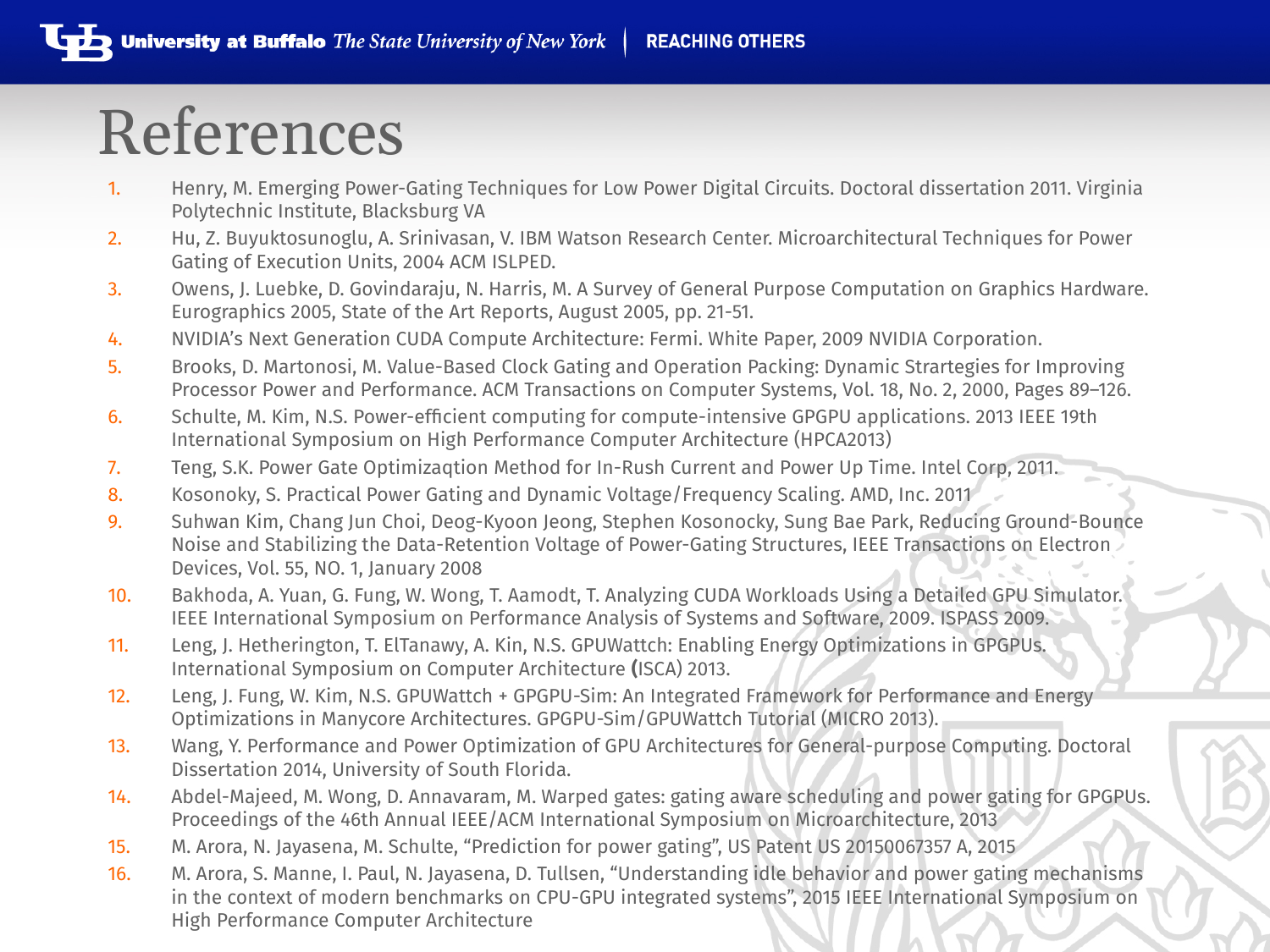

# References
Henry, M. Emerging Power-Gating Techniques for Low Power Digital Circuits. Doctoral dissertation 2011. Virginia Polytechnic Institute, Blacksburg VA
Hu, Z. Buyuktosunoglu, A. Srinivasan, V. IBM Watson Research Center. Microarchitectural Techniques for Power Gating of Execution Units, 2004 ACM ISLPED.
Owens, J. Luebke, D. Govindaraju, N. Harris, M. A Survey of General Purpose Computation on Graphics Hardware. Eurographics 2005, State of the Art Reports, August 2005, pp. 21-51.
NVIDIA’s Next Generation CUDA Compute Architecture: Fermi. White Paper, 2009 NVIDIA Corporation.
Brooks, D. Martonosi, M. Value-Based Clock Gating and Operation Packing: Dynamic Strartegies for Improving Processor Power and Performance. ACM Transactions on Computer Systems, Vol. 18, No. 2, 2000, Pages 89–126.
Schulte, M. Kim, N.S. Power-efficient computing for compute-intensive GPGPU applications. 2013 IEEE 19th International Symposium on High Performance Computer Architecture (HPCA2013)
Teng, S.K. Power Gate Optimizaqtion Method for In-Rush Current and Power Up Time. Intel Corp, 2011.
Kosonoky, S. Practical Power Gating and Dynamic Voltage/Frequency Scaling. AMD, Inc. 2011
Suhwan Kim, Chang Jun Choi, Deog-Kyoon Jeong, Stephen Kosonocky, Sung Bae Park, Reducing Ground-Bounce Noise and Stabilizing the Data-Retention Voltage of Power-Gating Structures, IEEE Transactions on Electron Devices, Vol. 55, NO. 1, January 2008
Bakhoda, A. Yuan, G. Fung, W. Wong, T. Aamodt, T. Analyzing CUDA Workloads Using a Detailed GPU Simulator. IEEE International Symposium on Performance Analysis of Systems and Software, 2009. ISPASS 2009.
Leng, J. Hetherington, T. ElTanawy, A. Kin, N.S. GPUWattch: Enabling Energy Optimizations in GPGPUs. International Symposium on Computer Architecture (ISCA) 2013.
Leng, J. Fung, W. Kim, N.S. GPUWattch + GPGPU-Sim: An Integrated Framework for Performance and Energy Optimizations in Manycore Architectures. GPGPU-Sim/GPUWattch Tutorial (MICRO 2013).
Wang, Y. Performance and Power Optimization of GPU Architectures for General-purpose Computing. Doctoral Dissertation 2014, University of South Florida.
Abdel-Majeed, M. Wong, D. Annavaram, M. Warped gates: gating aware scheduling and power gating for GPGPUs. Proceedings of the 46th Annual IEEE/ACM International Symposium on Microarchitecture, 2013
M. Arora, N. Jayasena, M. Schulte, “Prediction for power gating”, US Patent US 20150067357 A, 2015
M. Arora, S. Manne, I. Paul, N. Jayasena, D. Tullsen, “Understanding idle behavior and power gating mechanisms in the context of modern benchmarks on CPU-GPU integrated systems”, 2015 IEEE International Symposium on High Performance Computer Architecture